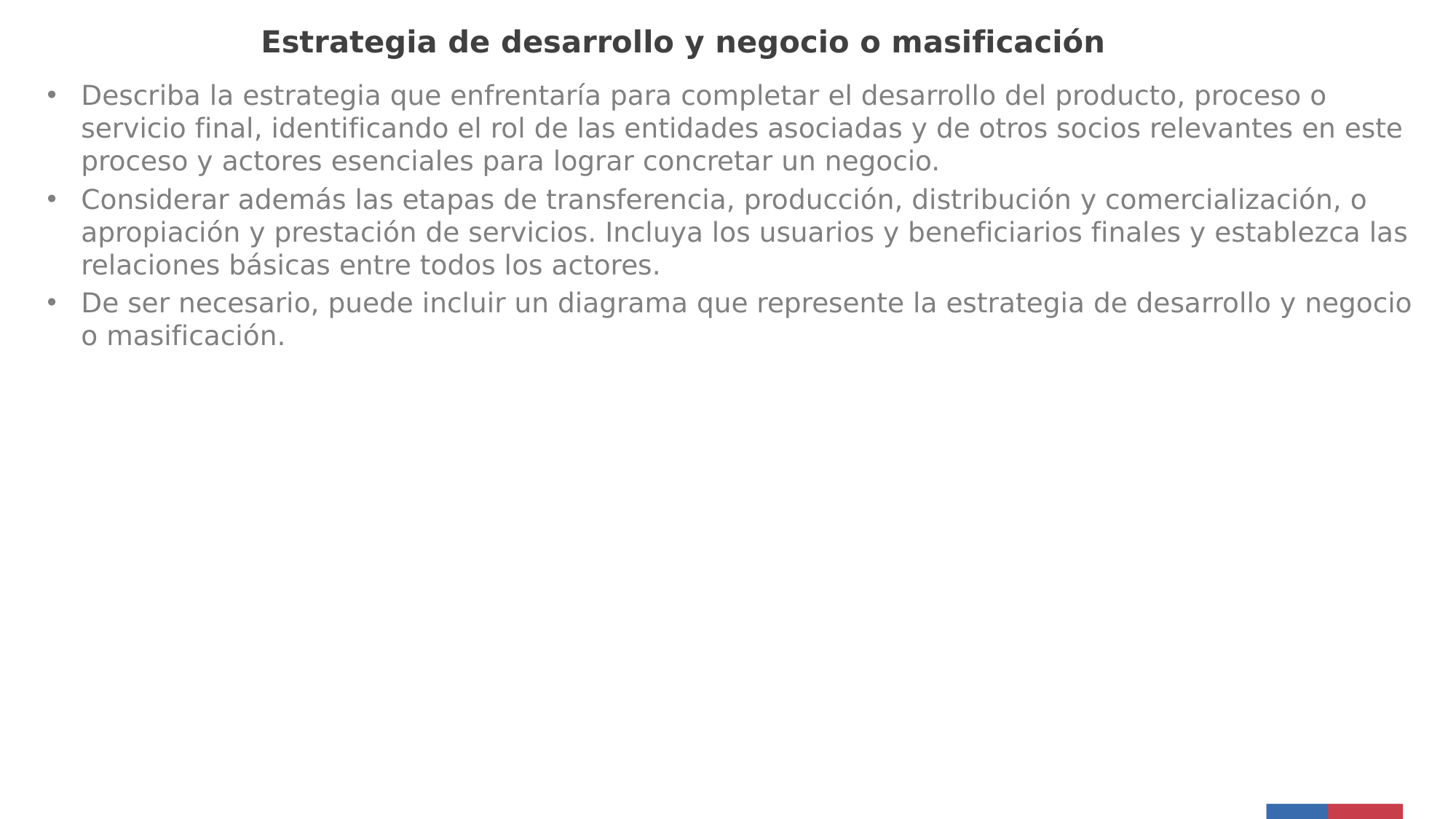

Estrategia de desarrollo y negocio o masificación
Describa la estrategia que enfrentaría para completar el desarrollo del producto, proceso o servicio final, identificando el rol de las entidades asociadas y de otros socios relevantes en este proceso y actores esenciales para lograr concretar un negocio.
Considerar además las etapas de transferencia, producción, distribución y comercialización, o apropiación y prestación de servicios. Incluya los usuarios y beneficiarios finales y establezca las relaciones básicas entre todos los actores.
De ser necesario, puede incluir un diagrama que represente la estrategia de desarrollo y negocio o masificación.